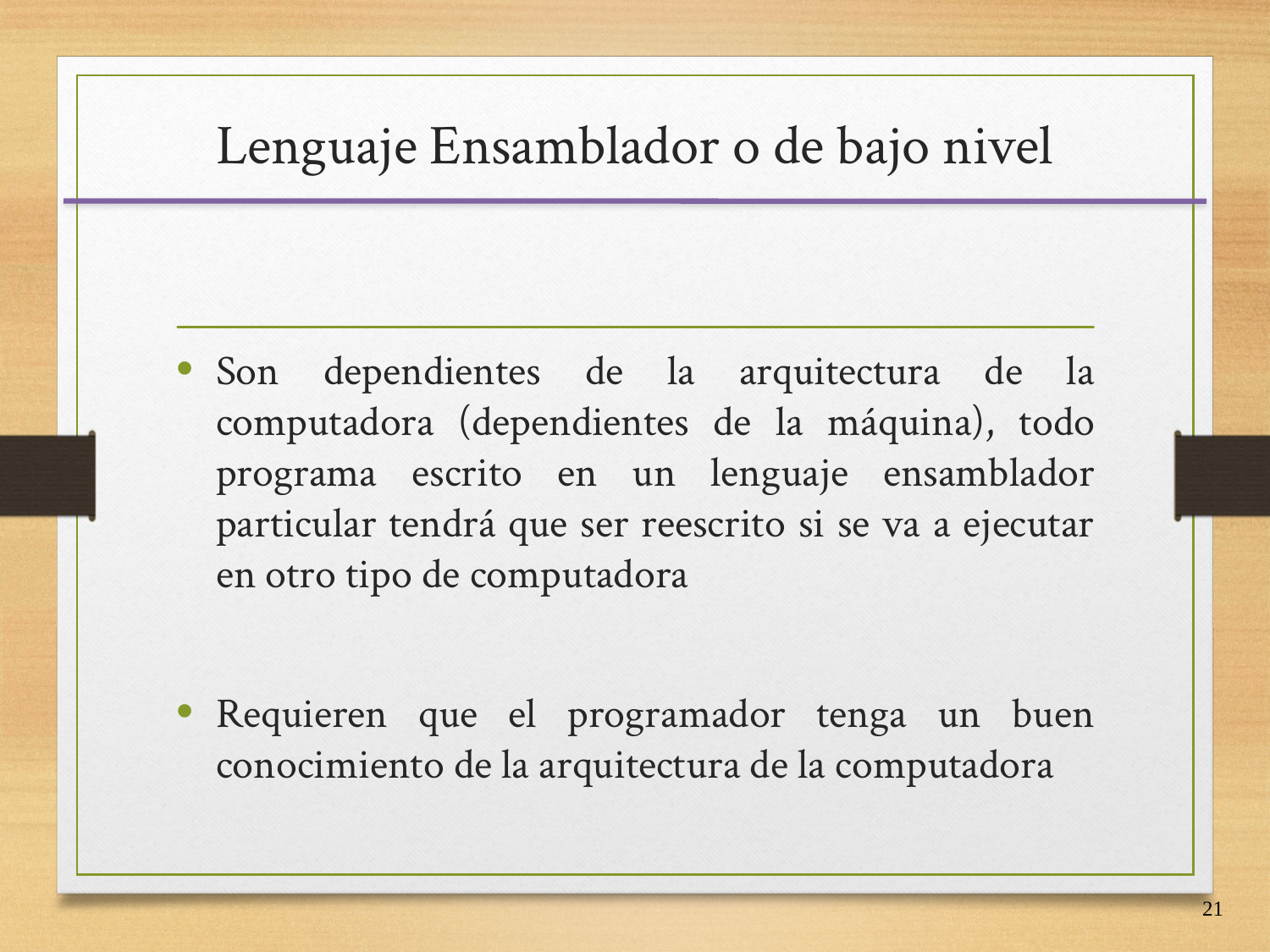

# Lenguaje Ensamblador o de bajo nivel
Son dependientes de la arquitectura de la computadora (dependientes de la máquina), todo programa escrito en un lenguaje ensamblador particular tendrá que ser reescrito si se va a ejecutar en otro tipo de computadora

Requieren que el programador tenga un buen conocimiento de la arquitectura de la computadora
21